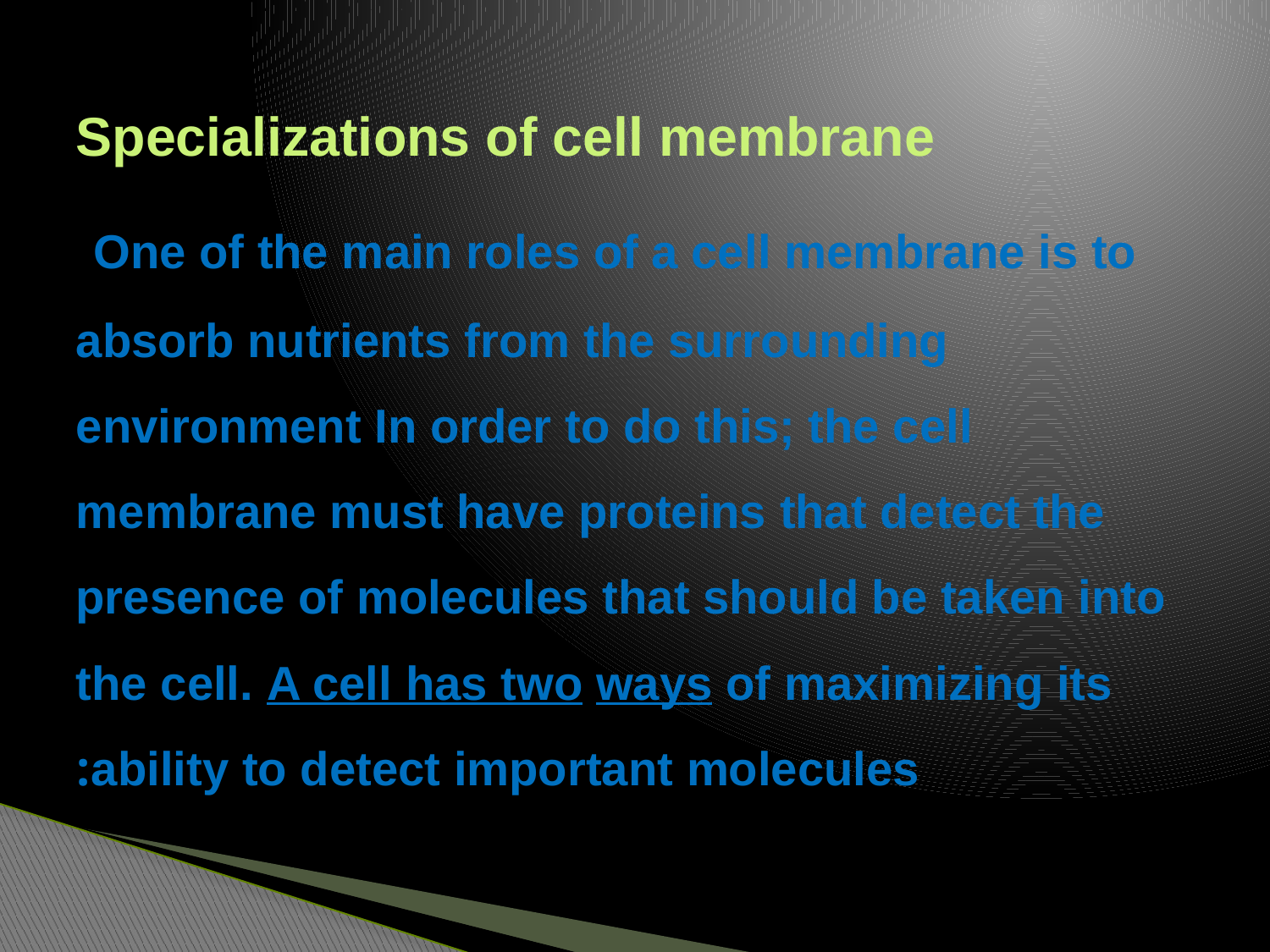

# Specializations of cell membrane One of the main roles of a cell membrane is to absorb nutrients from the surrounding environment In order to do this; the cell membrane must have proteins that detect the presence of molecules that should be taken into the cell. A cell has two ways of maximizing its ability to detect important molecules: